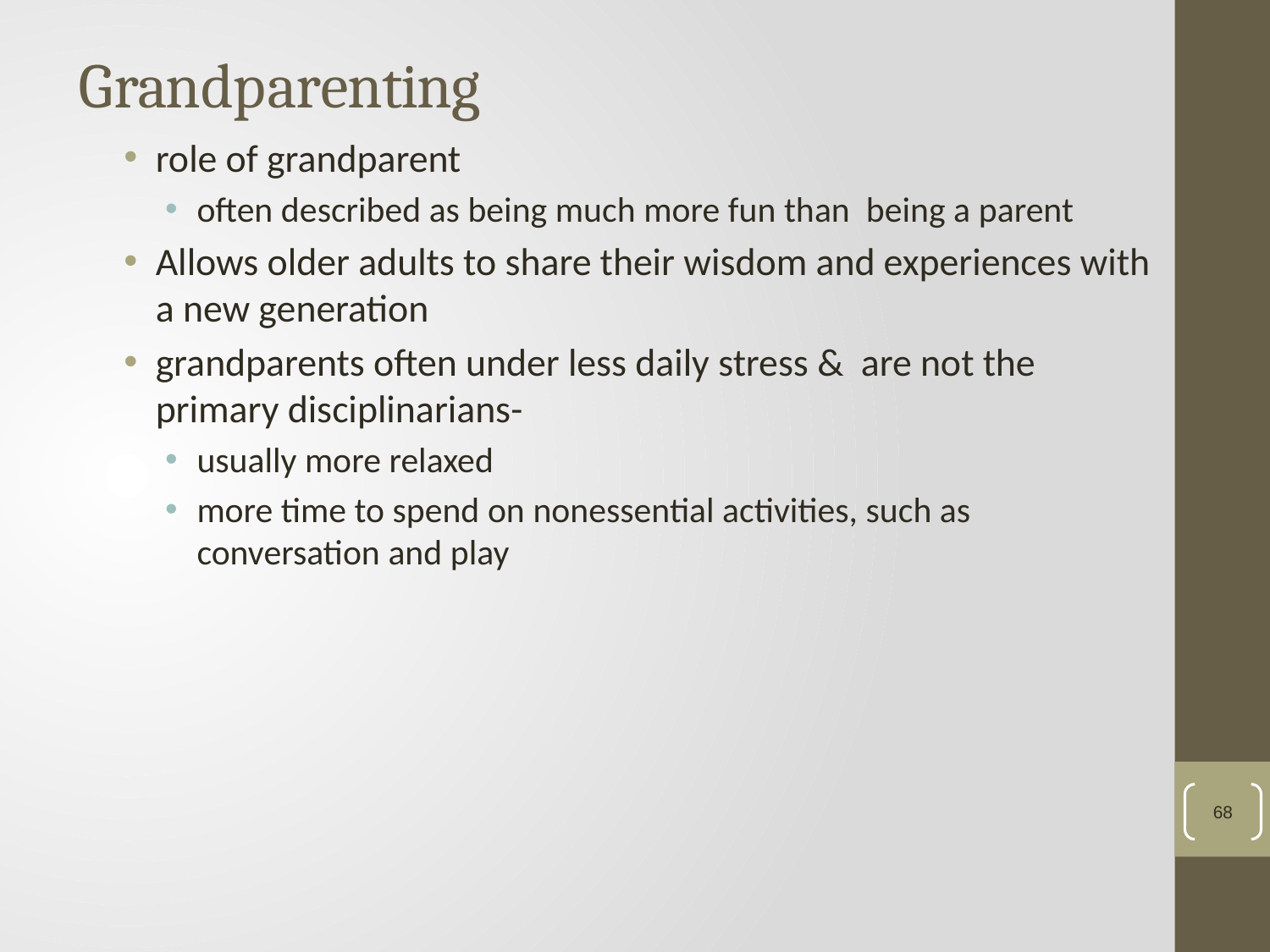

# Grandparenting
role of grandparent
often described as being much more fun than  being a parent
Allows older adults to share their wisdom and experiences with a new generation
grandparents often under less daily stress &  are not the primary disciplinarians-
usually more relaxed
more time to spend on nonessential activities, such as conversation and play

68